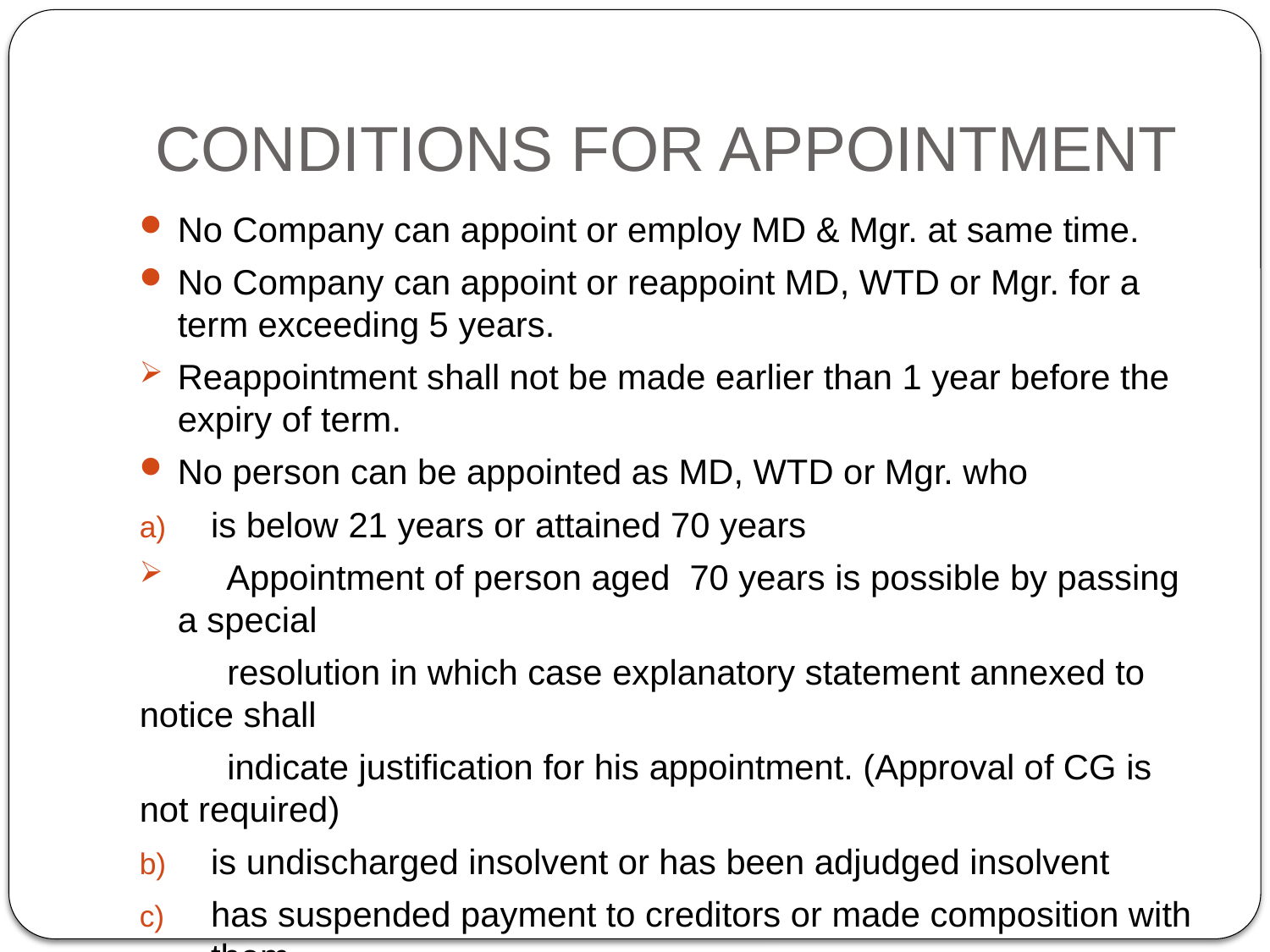

# CONDITIONS FOR APPOINTMENT
No Company can appoint or employ MD & Mgr. at same time.
No Company can appoint or reappoint MD, WTD or Mgr. for a term exceeding 5 years.
Reappointment shall not be made earlier than 1 year before the expiry of term.
No person can be appointed as MD, WTD or Mgr. who
is below 21 years or attained 70 years
     Appointment of person aged  70 years is possible by passing a special
         resolution in which case explanatory statement annexed to notice shall
         indicate justification for his appointment. (Approval of CG is not required)
is undischarged insolvent or has been adjudged insolvent
has suspended payment to creditors or made composition with them
has been convicted by Court of an offence & sentenced to imprisonment for a period of more than 6 months.